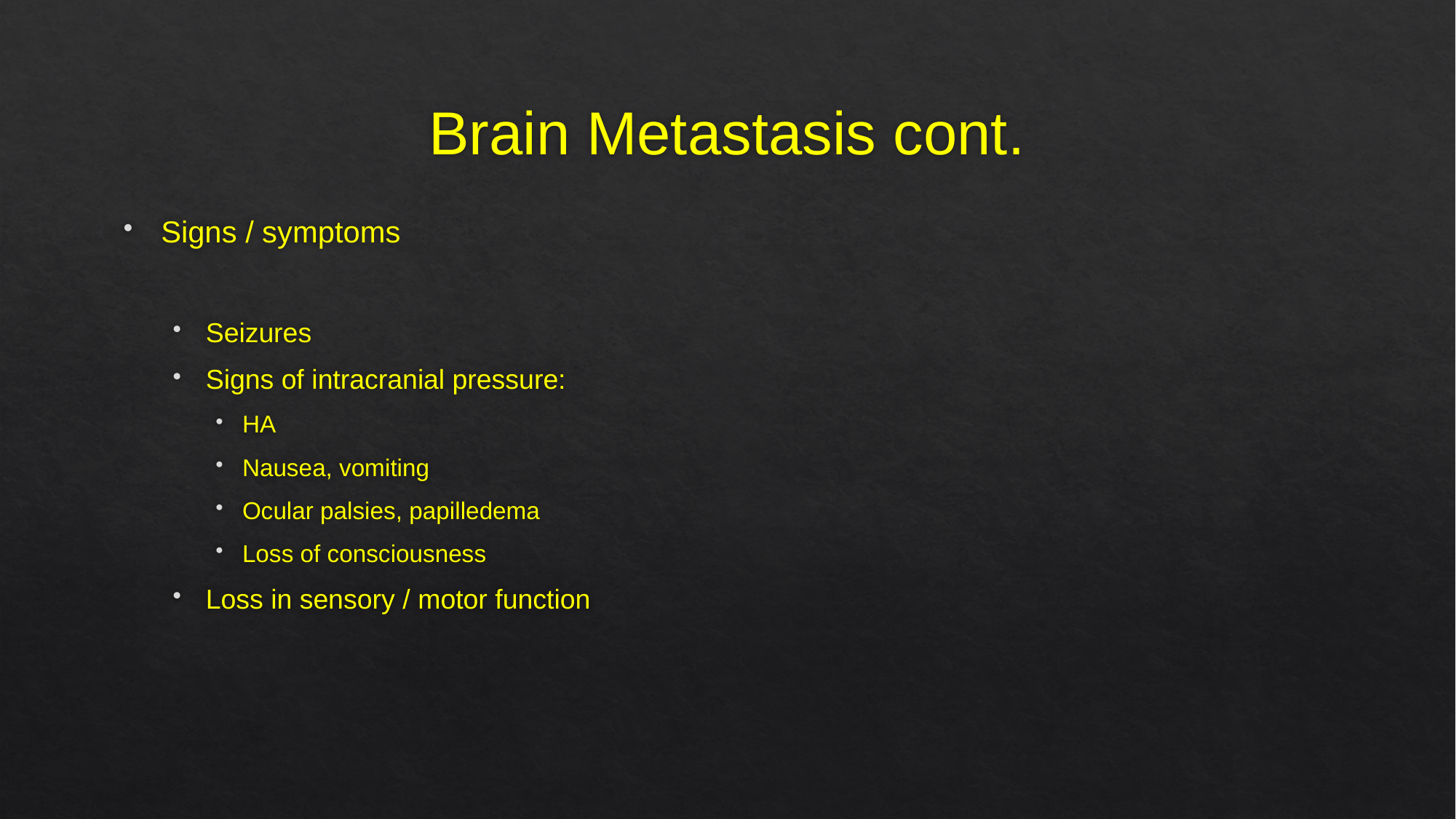

# Brain Metastasis cont.
Signs / symptoms

Seizures
Signs of intracranial pressure:
HA
Nausea, vomiting
Ocular palsies, papilledema
Loss of consciousness
Loss in sensory / motor function